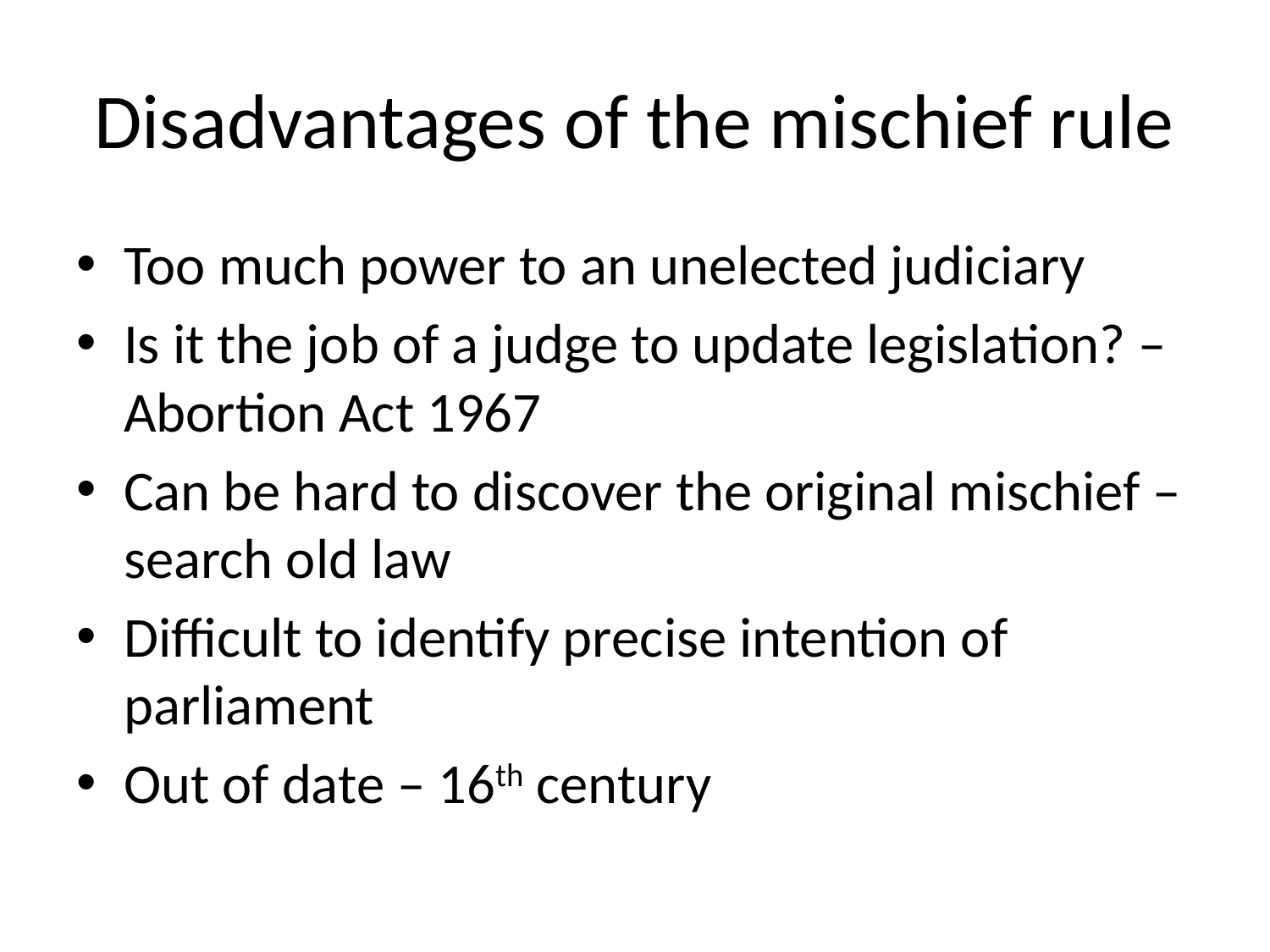

Too much power to an unelected judiciary
Is it the job of a judge to update legislation? – Abortion Act 1967
Can be hard to discover the original mischief – search old law
Difficult to identify precise intention of parliament
Out of date – 16th century
# Disadvantages of the mischief rule